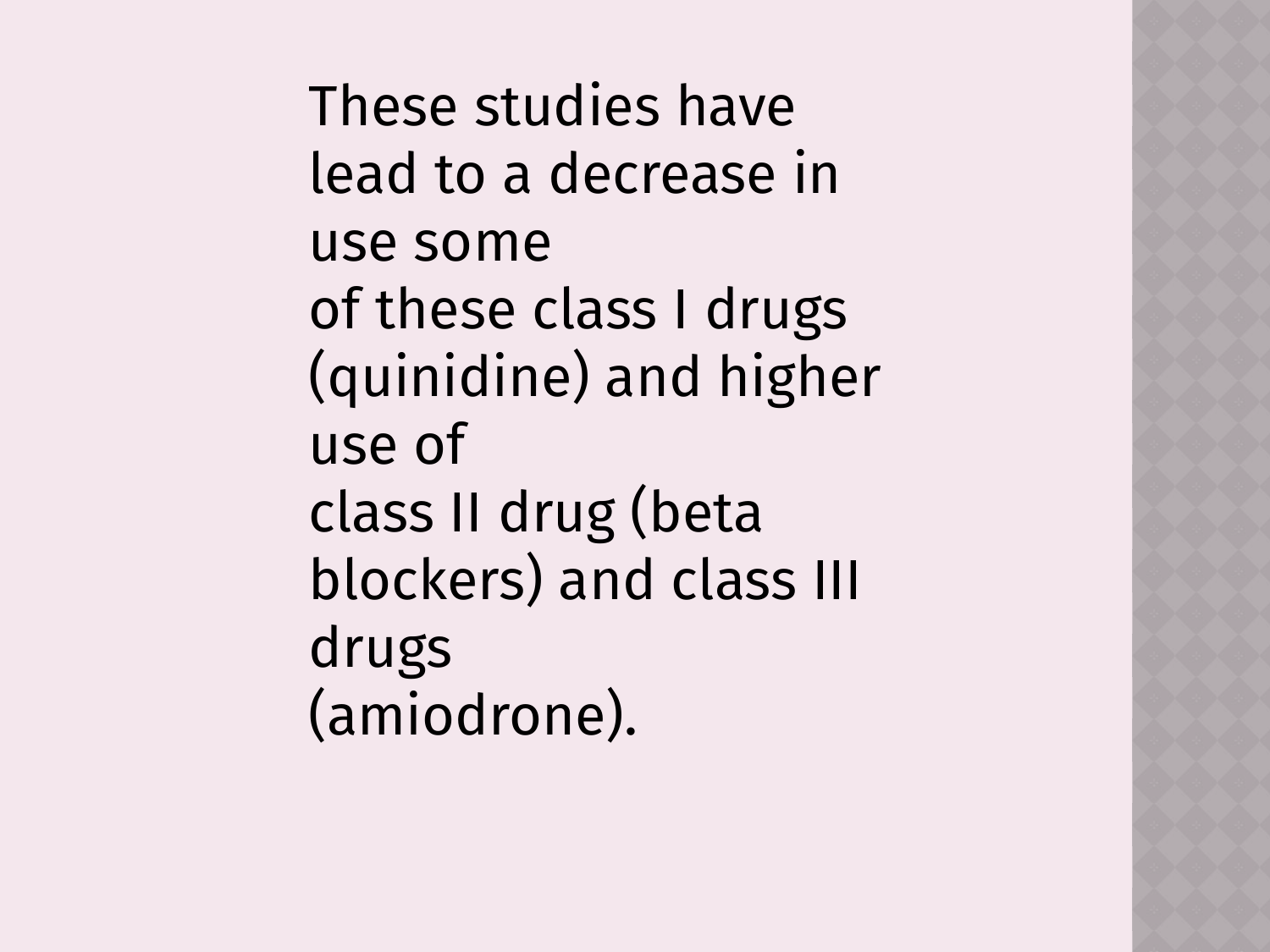

These studies have lead to a decrease in use some
of these class I drugs (quinidine) and higher use of
class II drug (beta blockers) and class III drugs
(amiodrone).